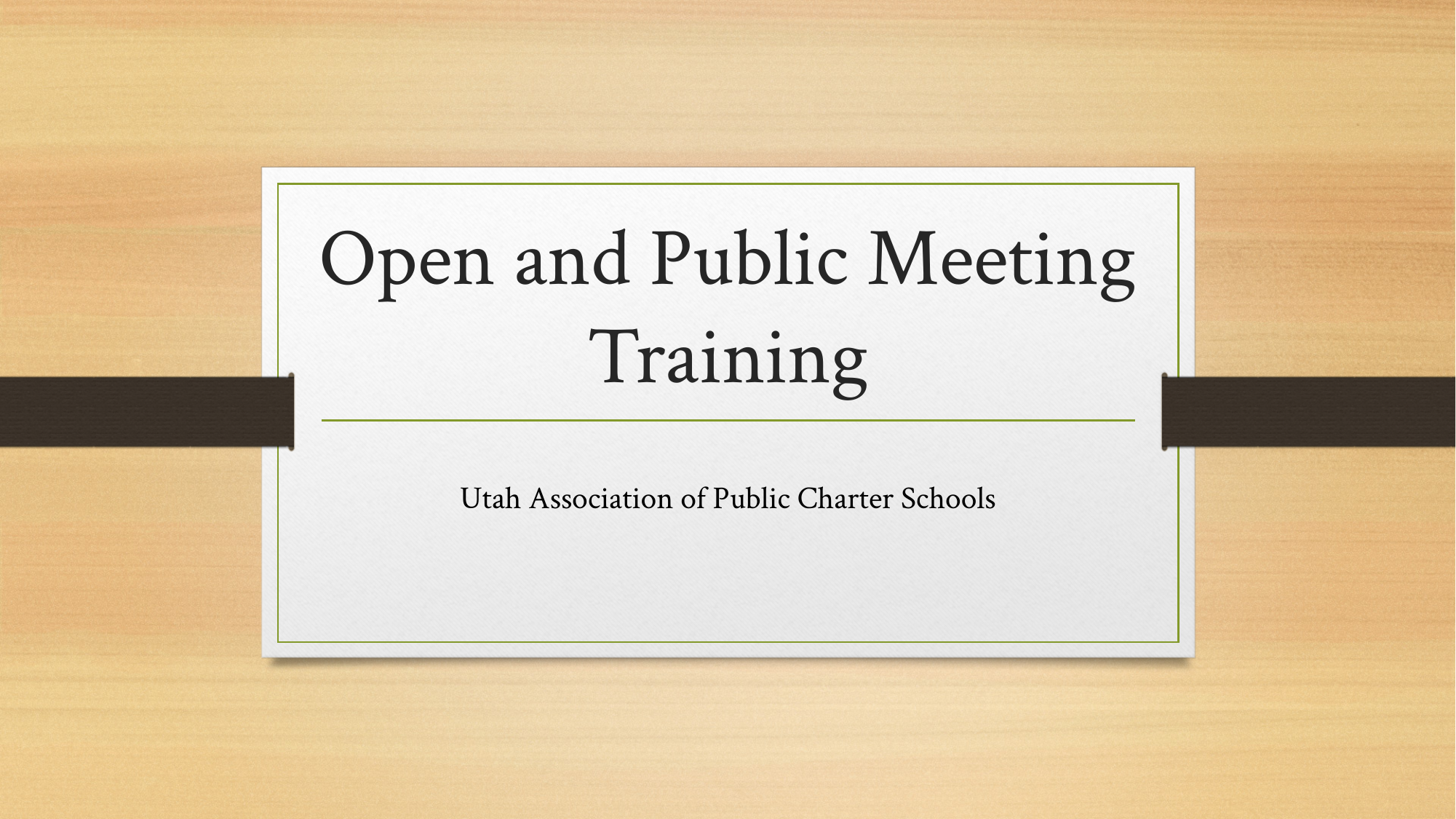

# Open and Public Meeting Training

Utah Association of Public Charter Schools